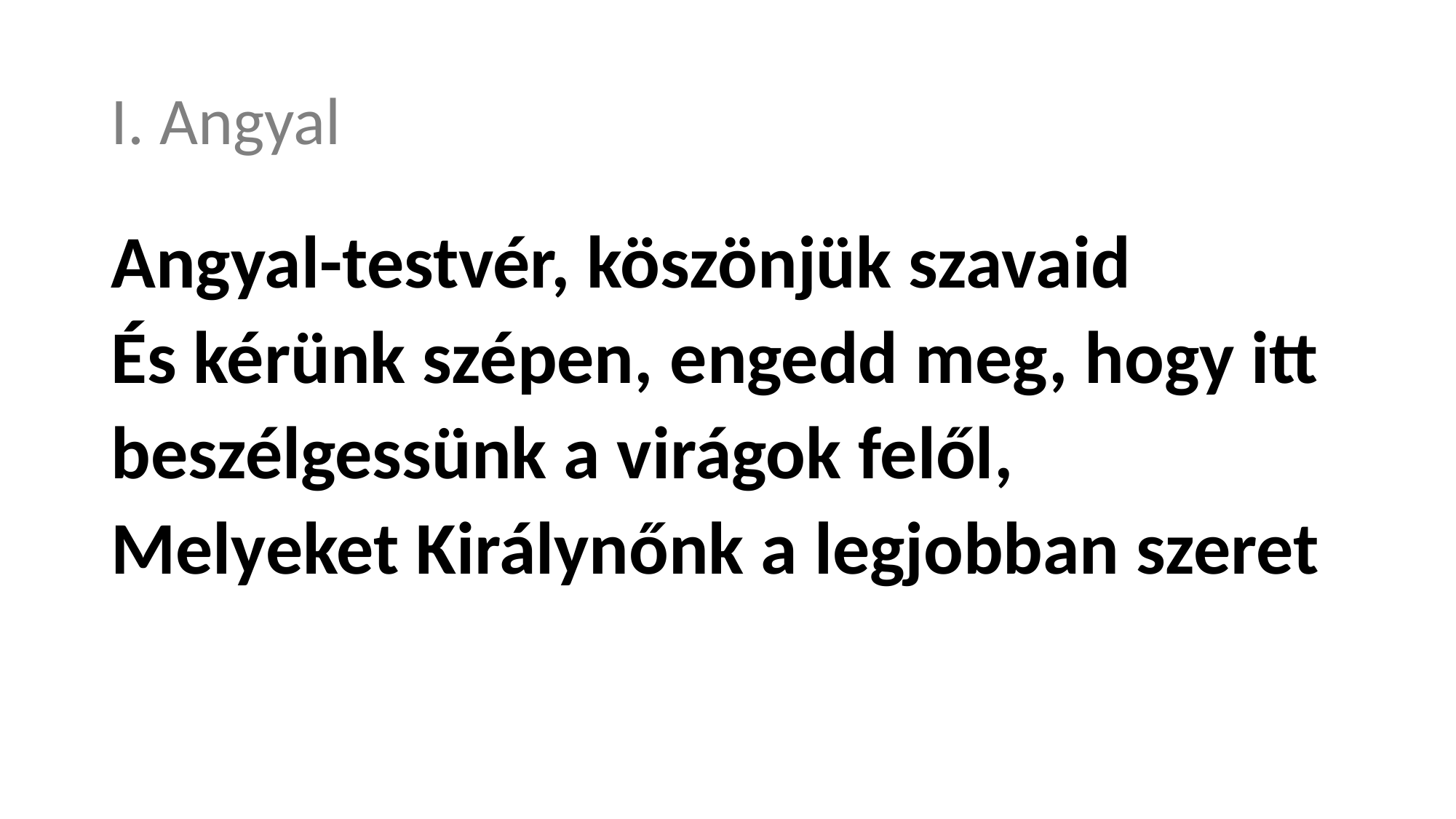

# I. Angyal
Angyal-testvér, köszönjük szavaid
És kérünk szépen, engedd meg, hogy itt
beszélgessünk a virágok felől,
Melyeket Királynőnk a legjobban szeret